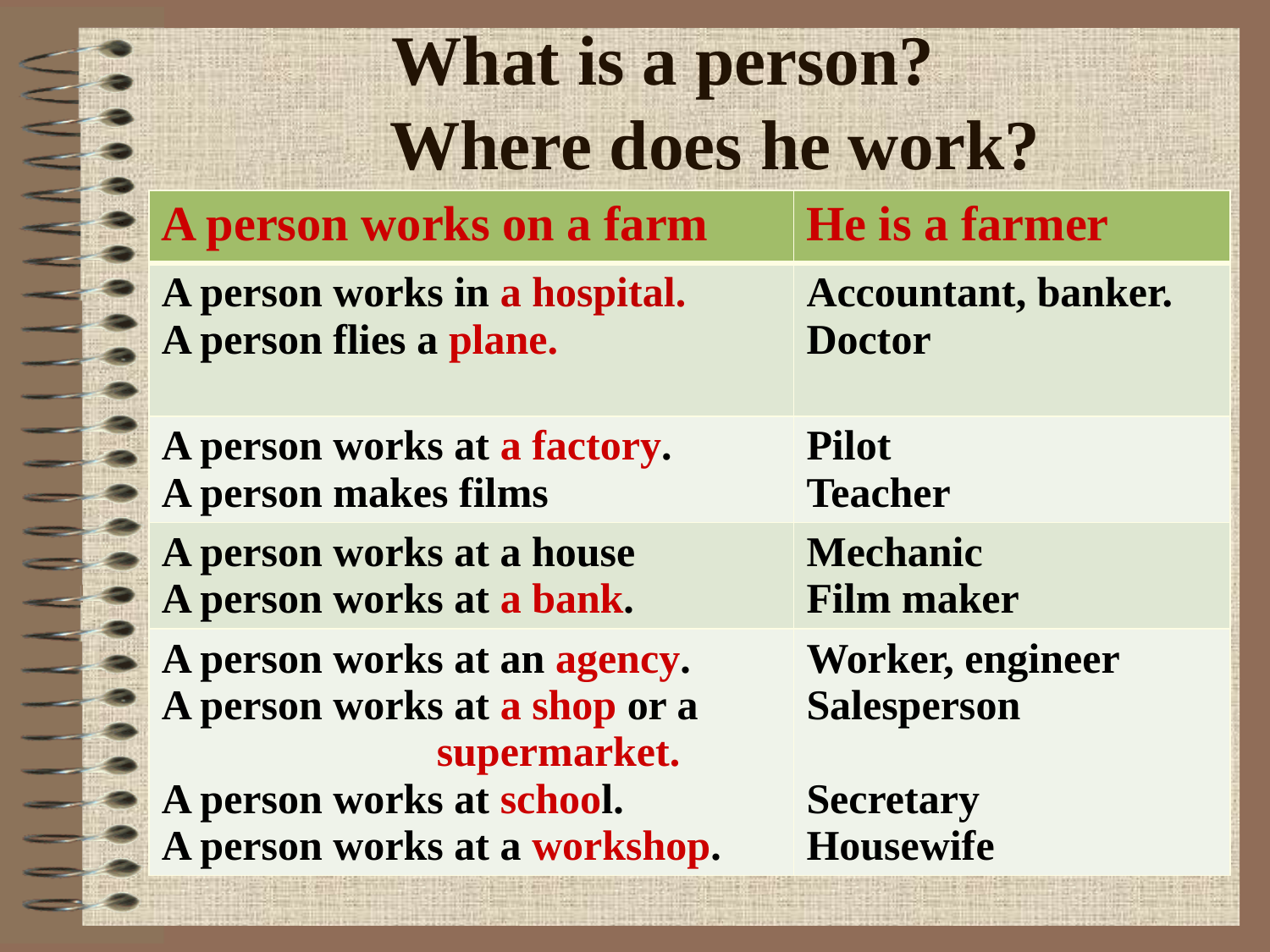

# What is a person? Where does he work?
| A person works on a farm | He is a farmer |
| --- | --- |
| A person works in a hospital. A person flies a plane. | Accountant, banker. Doctor |
| A person works at a factory. A person makes films | Pilot Teacher |
| A person works at a house A person works at a bank. | Mechanic Film maker |
| A person works at an agency. A person works at a shop or a supermarket. A person works at school. A person works at a workshop. | Worker, engineer Salesperson Secretary Housewife |